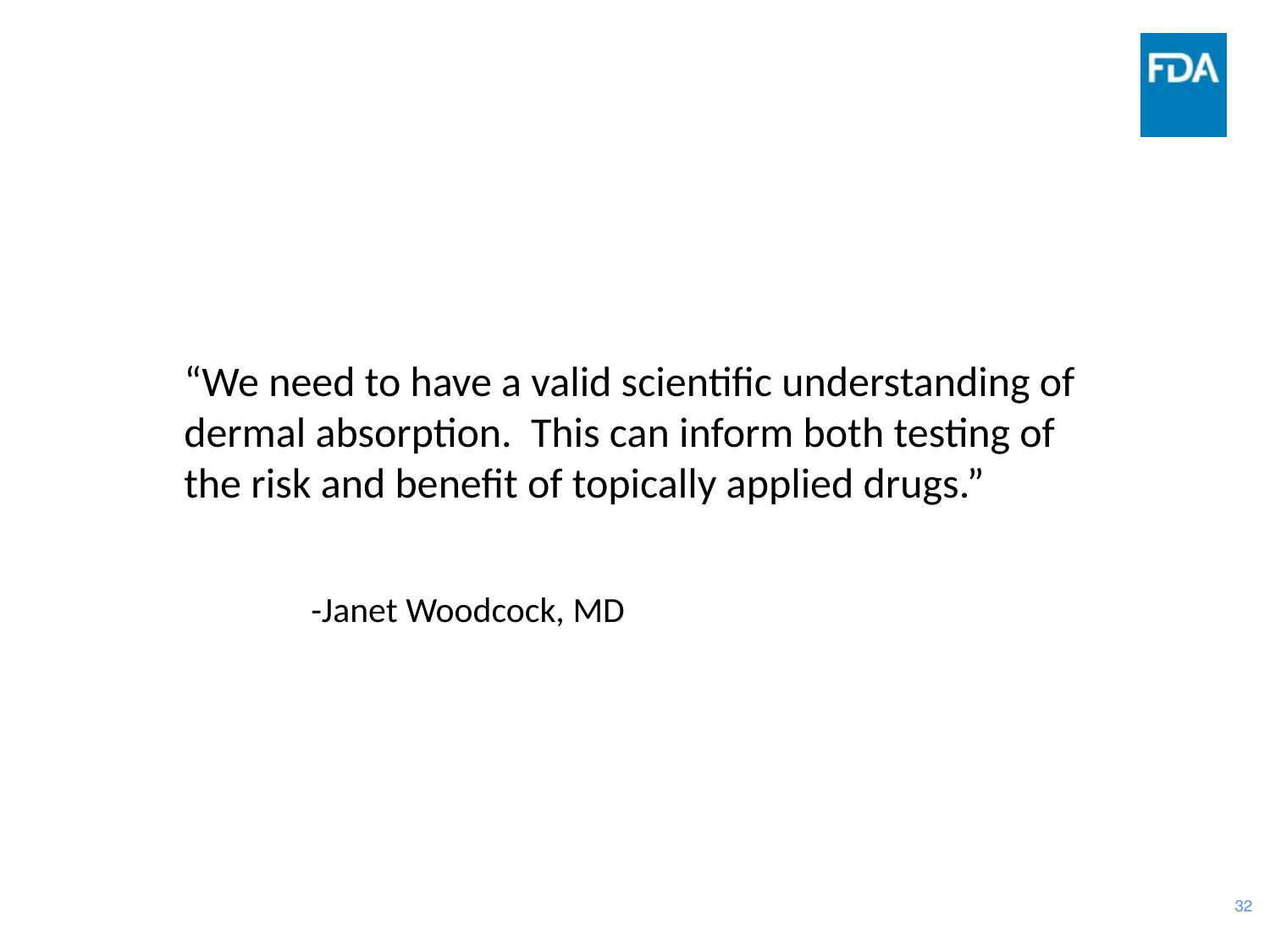

#
“We need to have a valid scientific understanding of dermal absorption.  This can inform both testing of the risk and benefit of topically applied drugs.”

								-Janet Woodcock, MD